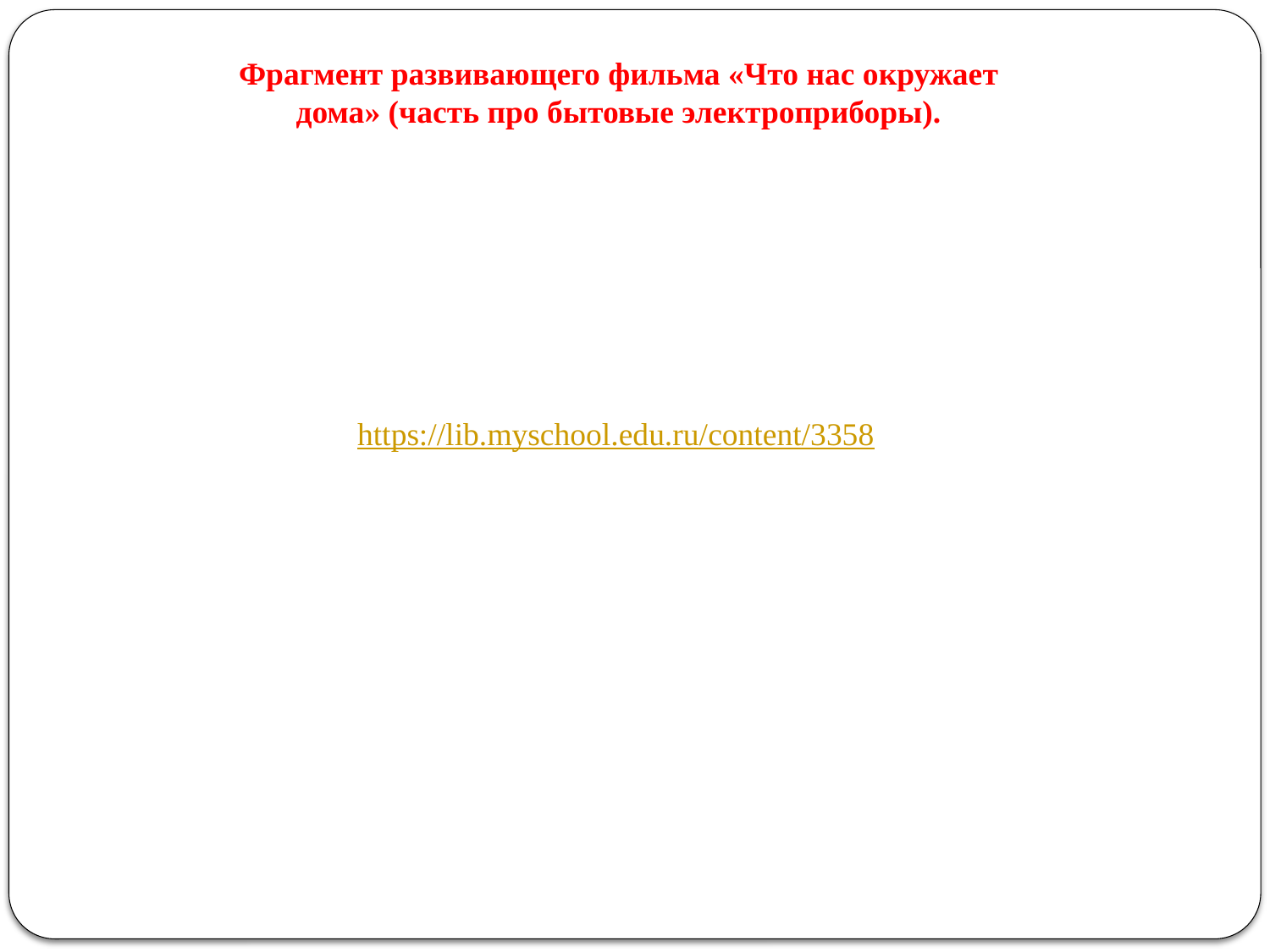

Фрагмент развивающего фильма «Что нас окружает дома» (часть про бытовые электроприборы).
https://lib.myschool.edu.ru/content/3358